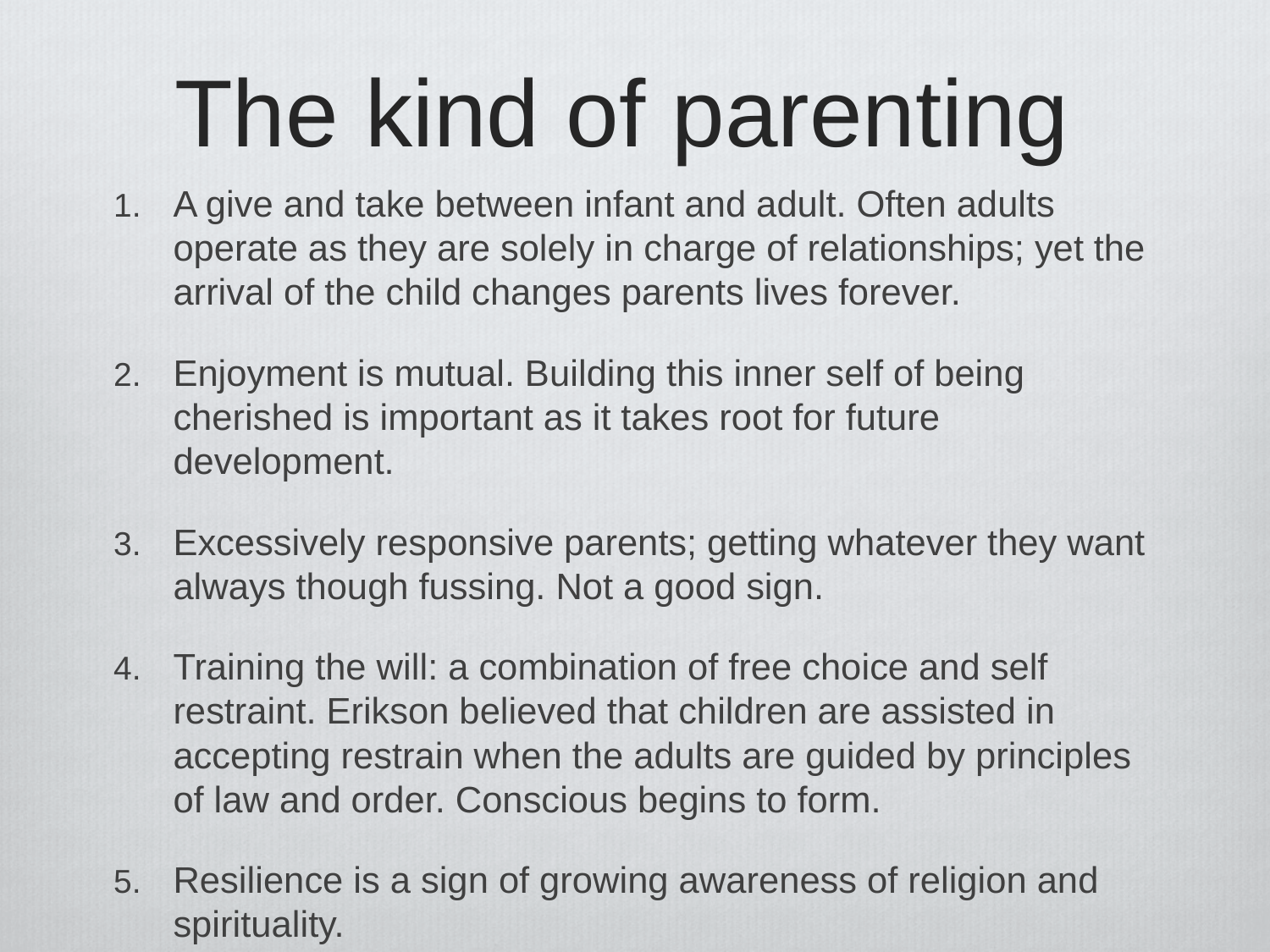

# The kind of parenting
A give and take between infant and adult. Often adults operate as they are solely in charge of relationships; yet the arrival of the child changes parents lives forever.
Enjoyment is mutual. Building this inner self of being cherished is important as it takes root for future development.
Excessively responsive parents; getting whatever they want always though fussing. Not a good sign.
Training the will: a combination of free choice and self restraint. Erikson believed that children are assisted in accepting restrain when the adults are guided by principles  of law and order. Conscious begins to form.
Resilience is a sign of growing awareness of religion and spirituality.